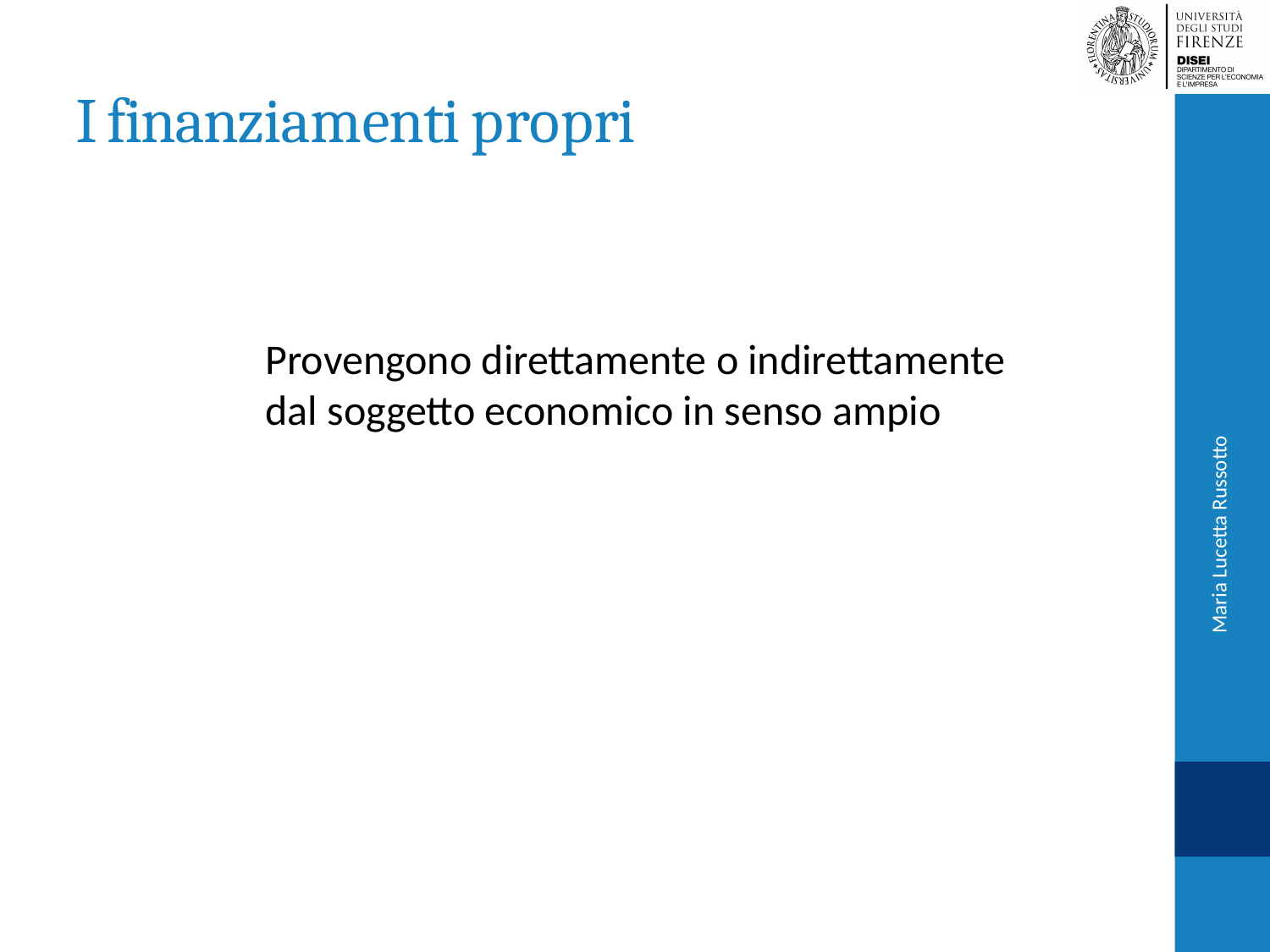

# I finanziamenti propri
Provengono direttamente o indirettamente dal soggetto economico in senso ampio
Maria Lucetta Russotto